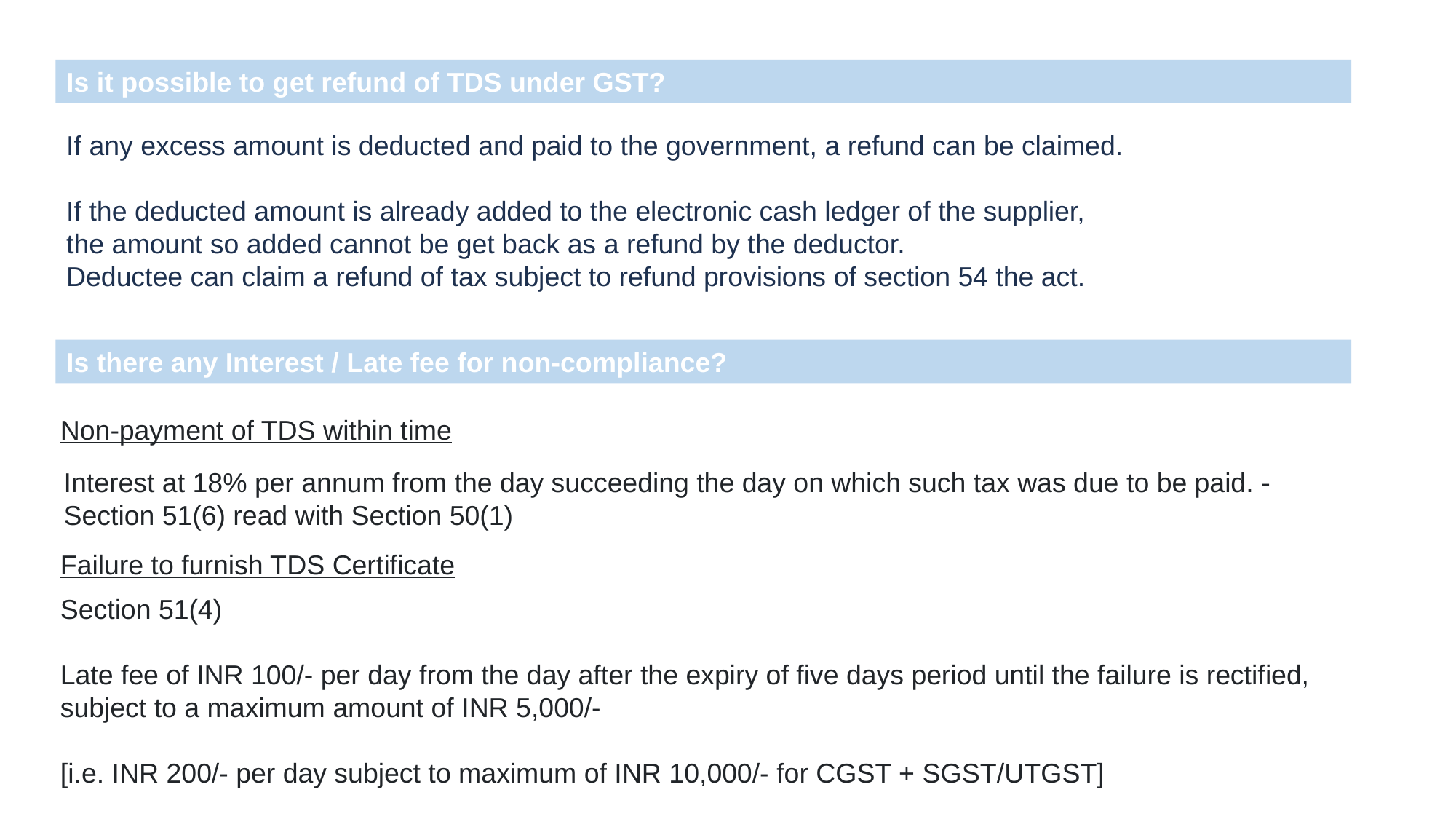

Is it possible to get refund of TDS under GST?
If any excess amount is deducted and paid to the government, a refund can be claimed.

If the deducted amount is already added to the electronic cash ledger of the supplier,
the amount so added cannot be get back as a refund by the deductor.
Deductee can claim a refund of tax subject to refund provisions of section 54 the act.
Is there any Interest / Late fee for non-compliance?
Non-payment of TDS within time
Interest at 18% per annum from the day succeeding the day on which such tax was due to be paid. - Section 51(6) read with Section 50(1)

Failure to furnish TDS Certificate
Section 51(4)

Late fee of INR 100/- per day from the day after the expiry of five days period until the failure is rectified, subject to a maximum amount of INR 5,000/-

[i.e. INR 200/- per day subject to maximum of INR 10,000/- for CGST + SGST/UTGST]